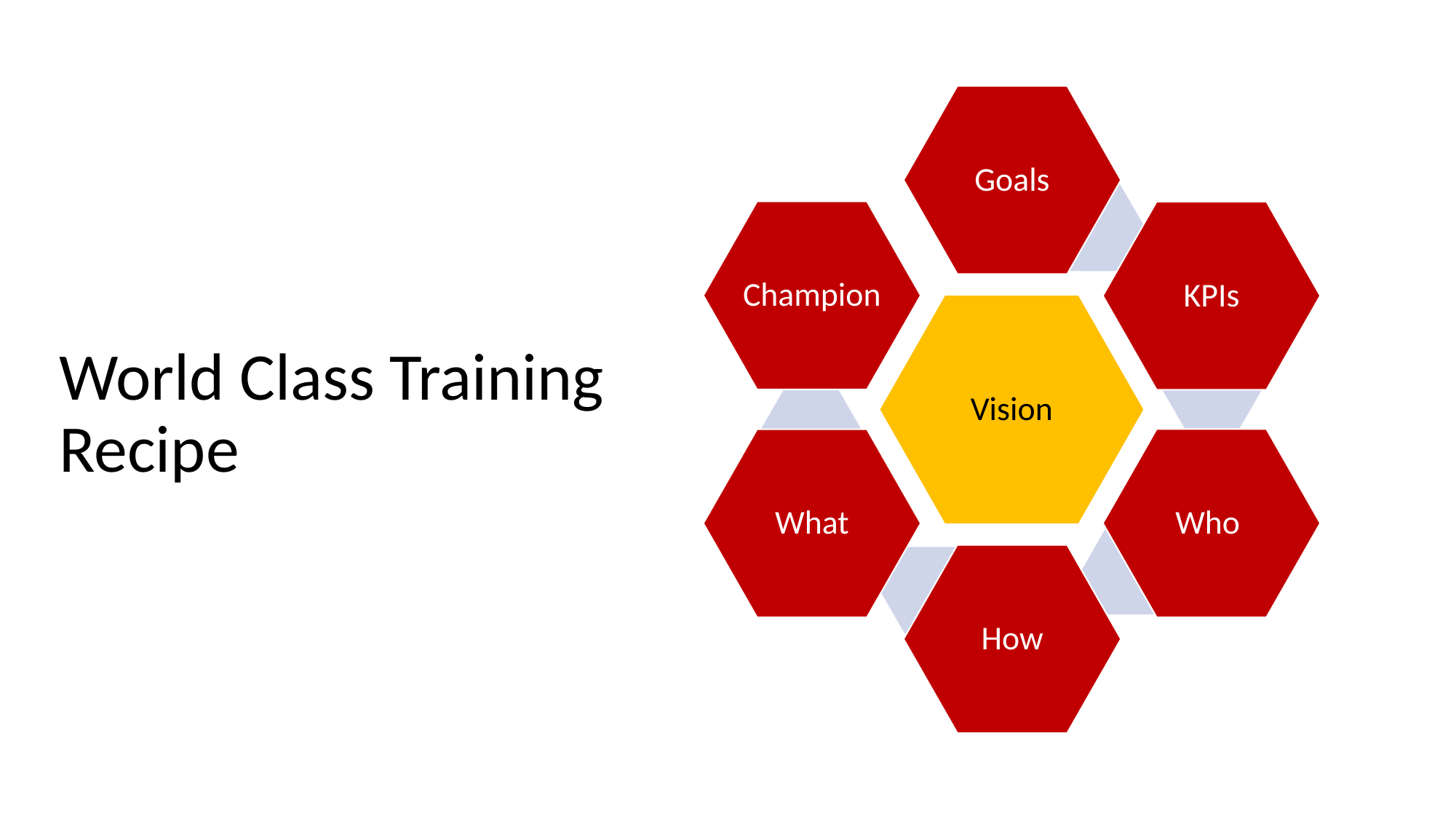

Goals

Champion

KPIs

Vision
# World Class Training Recipe

Who

What

How